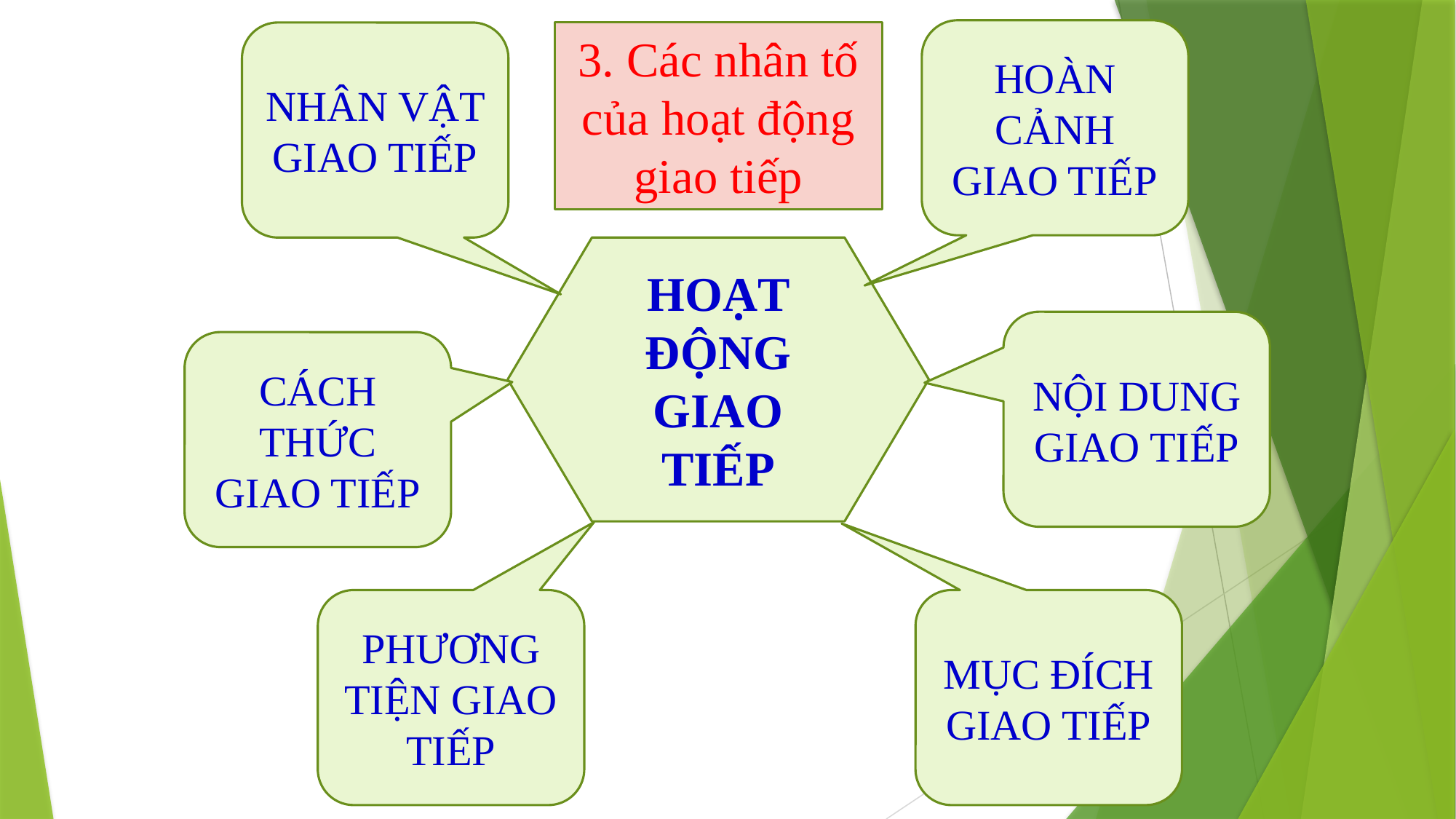

HOÀN CẢNH GIAO TIẾP
NHÂN VẬT GIAO TIẾP
3. Các nhân tố của hoạt động giao tiếp
HOẠT ĐỘNG GIAO TIẾP
NỘI DUNG GIAO TIẾP
CÁCH THỨC GIAO TIẾP
PHƯƠNG TIỆN GIAO TIẾP
MỤC ĐÍCH GIAO TIẾP